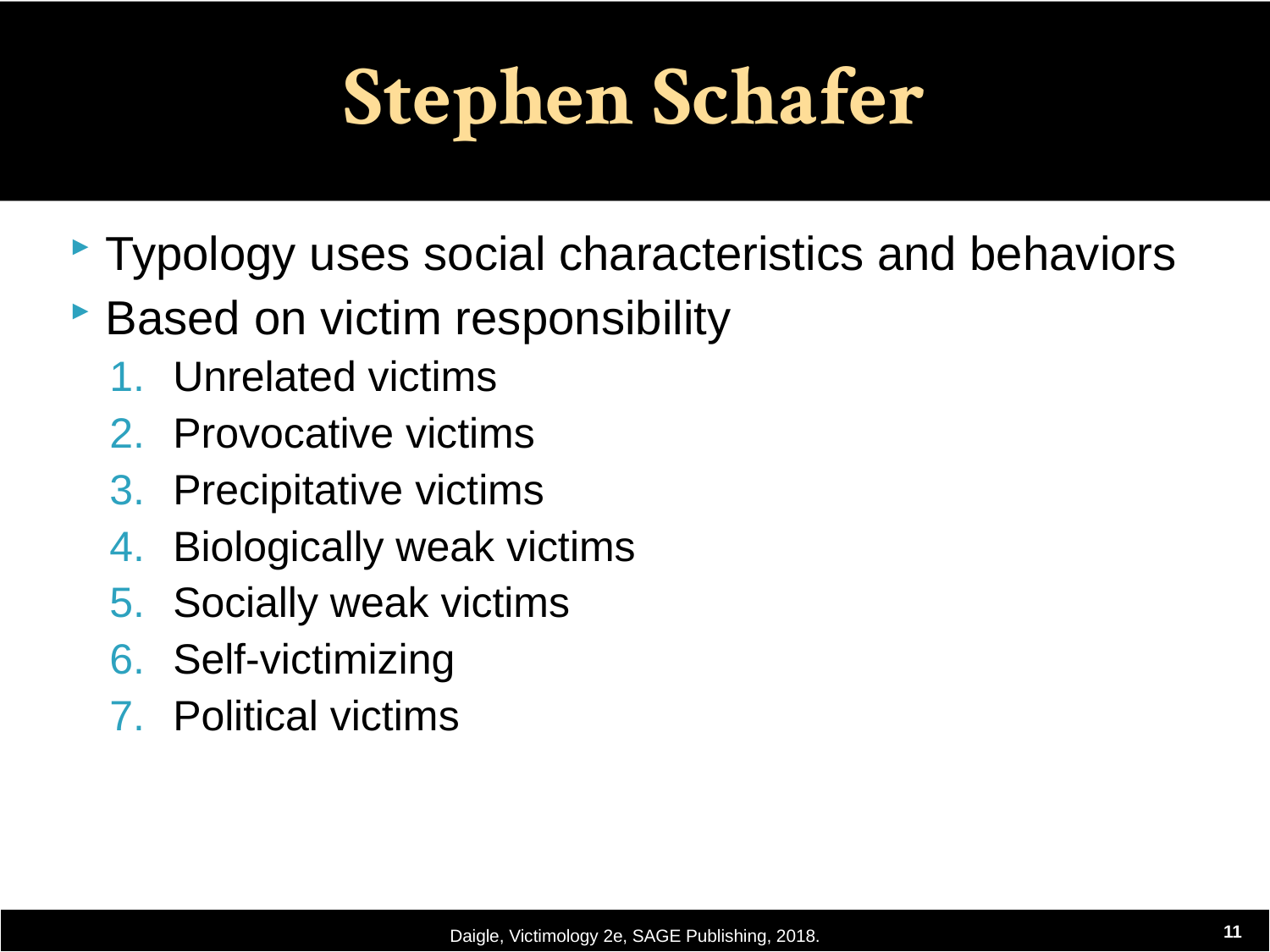

# Stephen Schafer
Typology uses social characteristics and behaviors
Based on victim responsibility
Unrelated victims
Provocative victims
Precipitative victims
Biologically weak victims
Socially weak victims
Self-victimizing
Political victims

Daigle, Victimology 2e, SAGE Publishing, 2018.
11